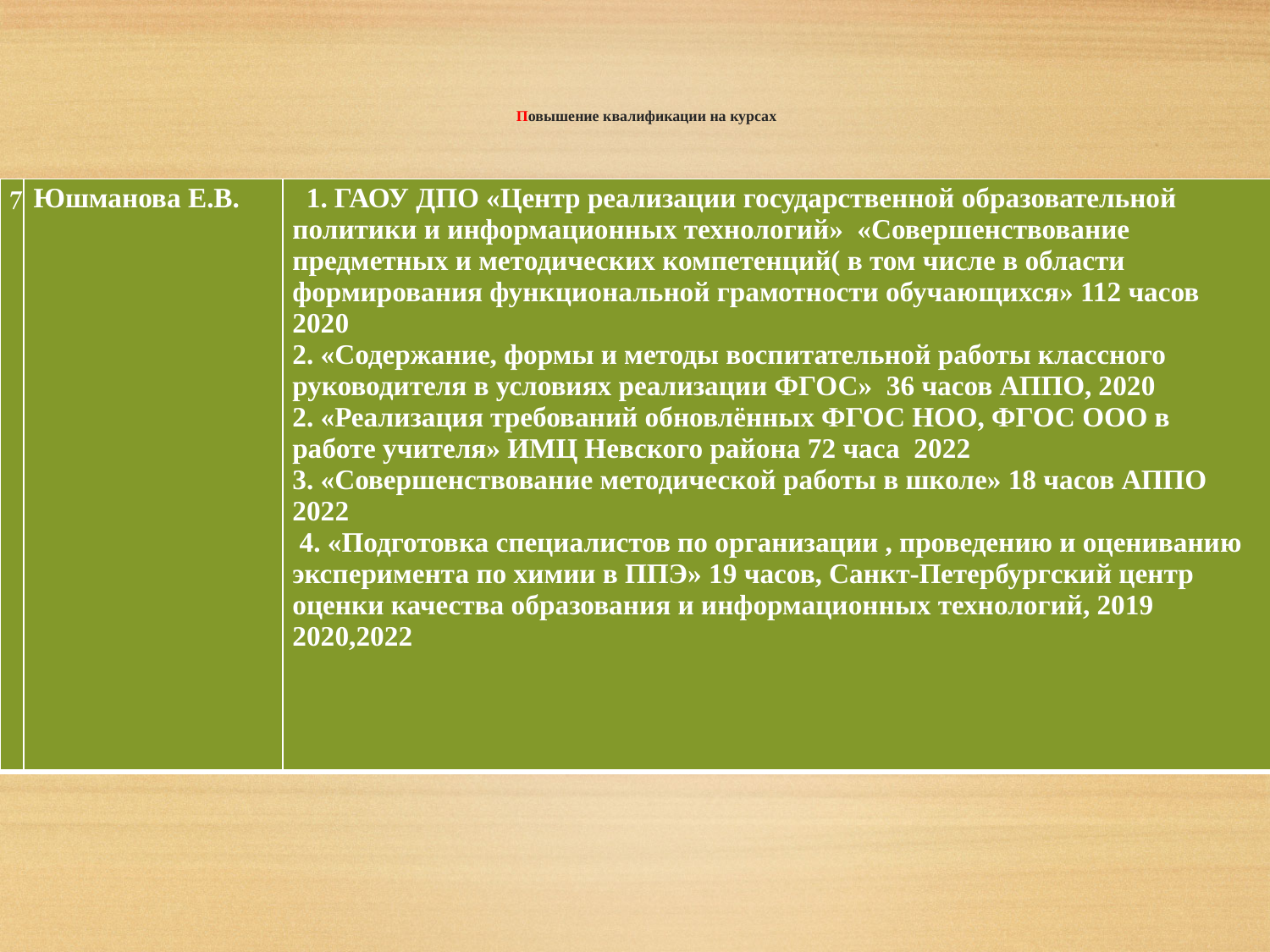

# Повышение квалификации на курсах
| 7 | Юшманова Е.В. | 1. ГАОУ ДПО «Центр реализации государственной образовательной политики и информационных технологий» «Совершенствование предметных и методических компетенций( в том числе в области формирования функциональной грамотности обучающихся» 112 часов 2020 2. «Содержание, формы и методы воспитательной работы классного руководителя в условиях реализации ФГОС» 36 часов АППО, 2020 2. «Реализация требований обновлённых ФГОС НОО, ФГОС ООО в работе учителя» ИМЦ Невского района 72 часа 2022 3. «Совершенствование методической работы в школе» 18 часов АППО 2022 4. «Подготовка специалистов по организации , проведению и оцениванию эксперимента по химии в ППЭ» 19 часов, Санкт-Петербургский центр оценки качества образования и информационных технологий, 2019 2020,2022 |
| --- | --- | --- |